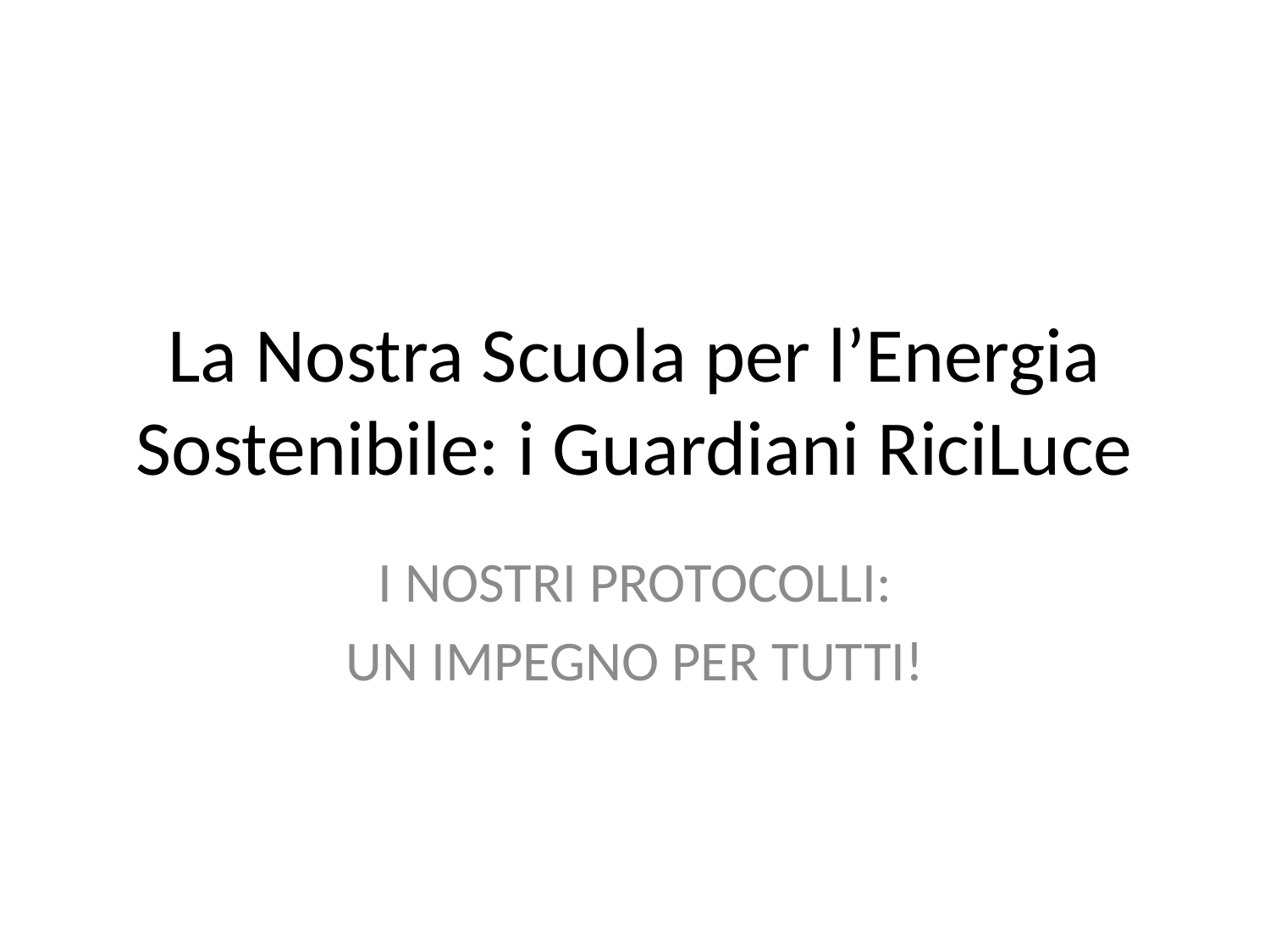

# La Nostra Scuola per l’Energia Sostenibile: i Guardiani RiciLuce
I NOSTRI PROTOCOLLI:
UN IMPEGNO PER TUTTI!